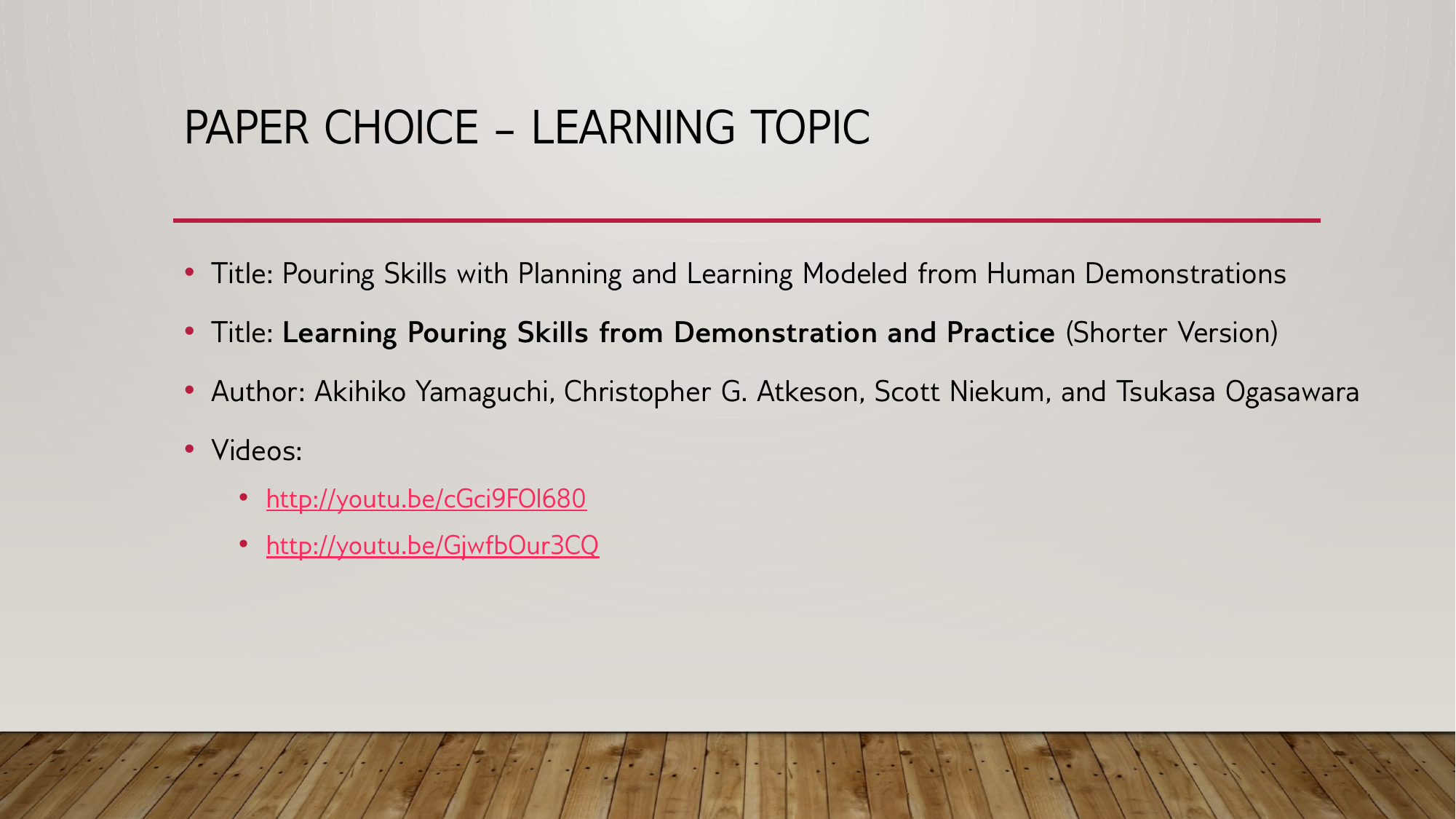

# paper choice – learning topic
Title: Pouring Skills with Planning and Learning Modeled from Human Demonstrations
Title: Learning Pouring Skills from Demonstration and Practice (Shorter Version)
Author: Akihiko Yamaguchi, Christopher G. Atkeson, Scott Niekum, and Tsukasa Ogasawara
Videos:
http://youtu.be/cGci9FOl680
http://youtu.be/GjwfbOur3CQ